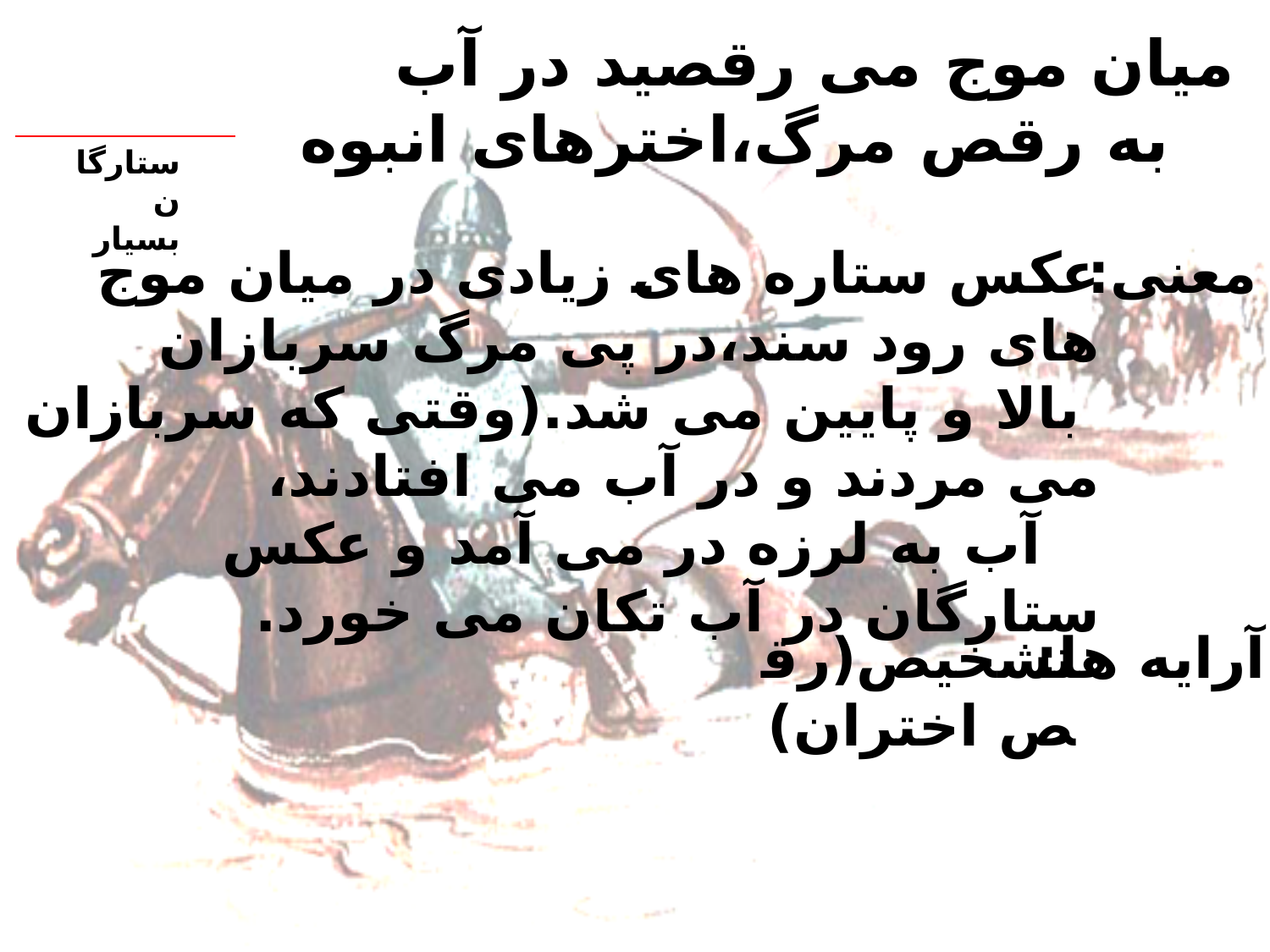

# میان موج می رقصید در آب                      به رقص مرگ،اخترهای انبوه
ستارگان بسیار
عکس ستاره های زیادی در میان موج های رود سند،در پی مرگ سربازان
 بالا و پایین می شد.(وقتی که سربازان می مردند و در آب می افتادند،
   آب به لرزه در می آمد و عکس ستارگان در آب تکان می خورد.
معنی:
تشخیص(رقص اختران)
آرایه ها: